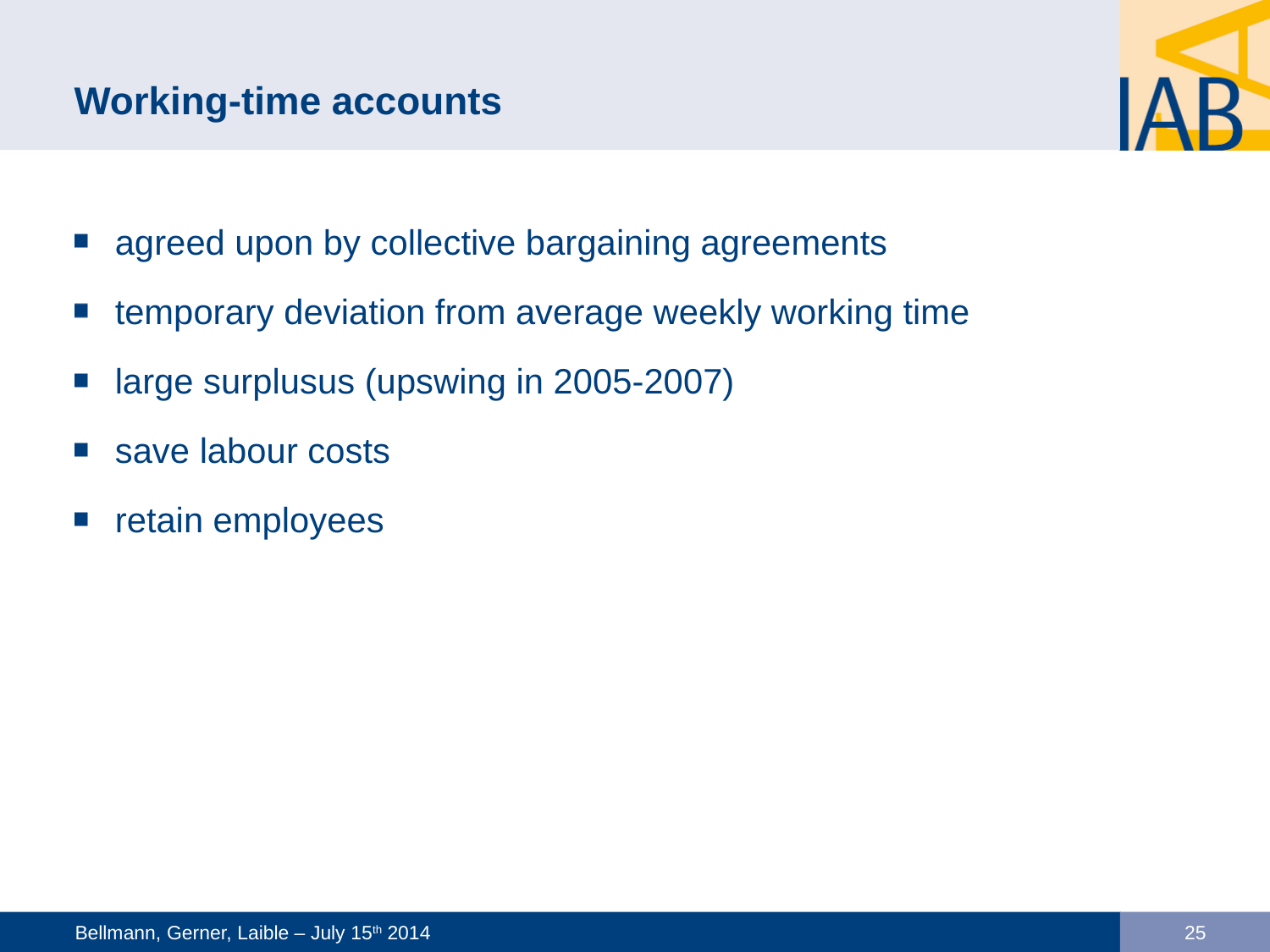

# Working-time accounts
agreed upon by collective bargaining agreements
temporary deviation from average weekly working time
large surplusus (upswing in 2005-2007)
save labour costs
retain employees

Bellmann, Gerner, Laible – July 15th 2014
25